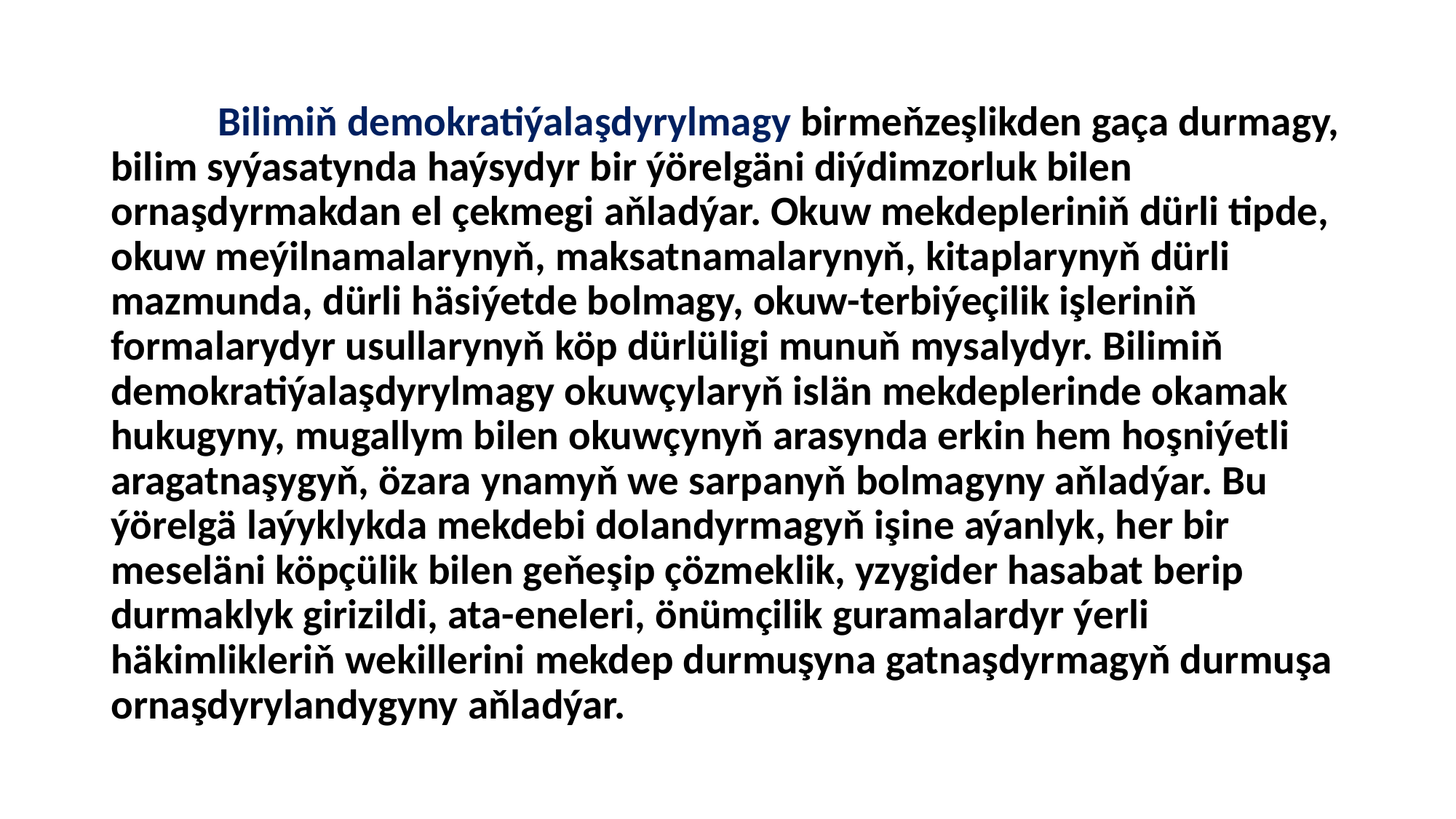

Bilimiň demokratiýalaşdyrylmagy birmeňzeşlikden gaça durmagy, bilim syýasatynda haýsydyr bir ýörelgäni diýdimzorluk bilen ornaşdyrmakdan el çekmegi aňladýar. Okuw mekdepleriniň dürli tipde, okuw meýilnamalarynyň, maksatnamalarynyň, kitaplarynyň dürli mazmunda, dürli häsiýetde bolmagy, okuw-terbiýeçilik işleriniň formalarydyr usullarynyň köp dürlüligi munuň mysalydyr. Bilimiň demokratiýalaşdyrylmagy okuwçylaryň islän mekdeplerinde okamak hukugyny, mugallym bilen okuwçynyň arasynda erkin hem hoşniýetli aragatnaşygyň, özara ynamyň we sarpanyň bolmagyny aňladýar. Bu ýörelgä laýyklykda mekdebi dolandyrmagyň işine aýanlyk, her bir meseläni köpçülik bilen geňeşip çözmeklik, yzygider hasabat berip durmaklyk girizildi, ata-eneleri, önümçilik guramalardyr ýerli häkimlikleriň wekillerini mekdep durmuşyna gatnaşdyrmagyň durmuşa ornaşdyrylandygyny aňladýar.